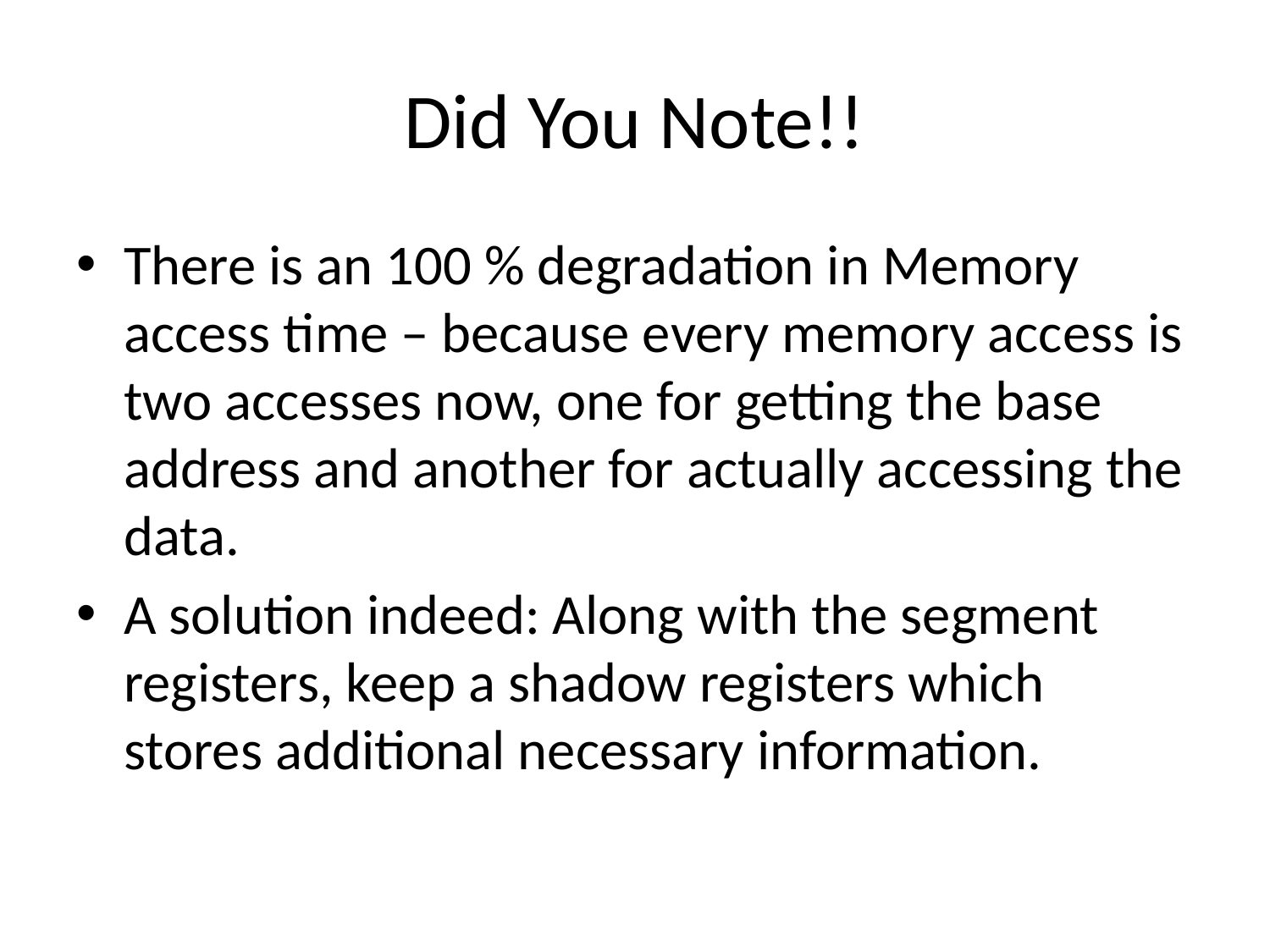

# Did You Note!!
There is an 100 % degradation in Memory access time – because every memory access is two accesses now, one for getting the base address and another for actually accessing the data.
A solution indeed: Along with the segment registers, keep a shadow registers which stores additional necessary information.